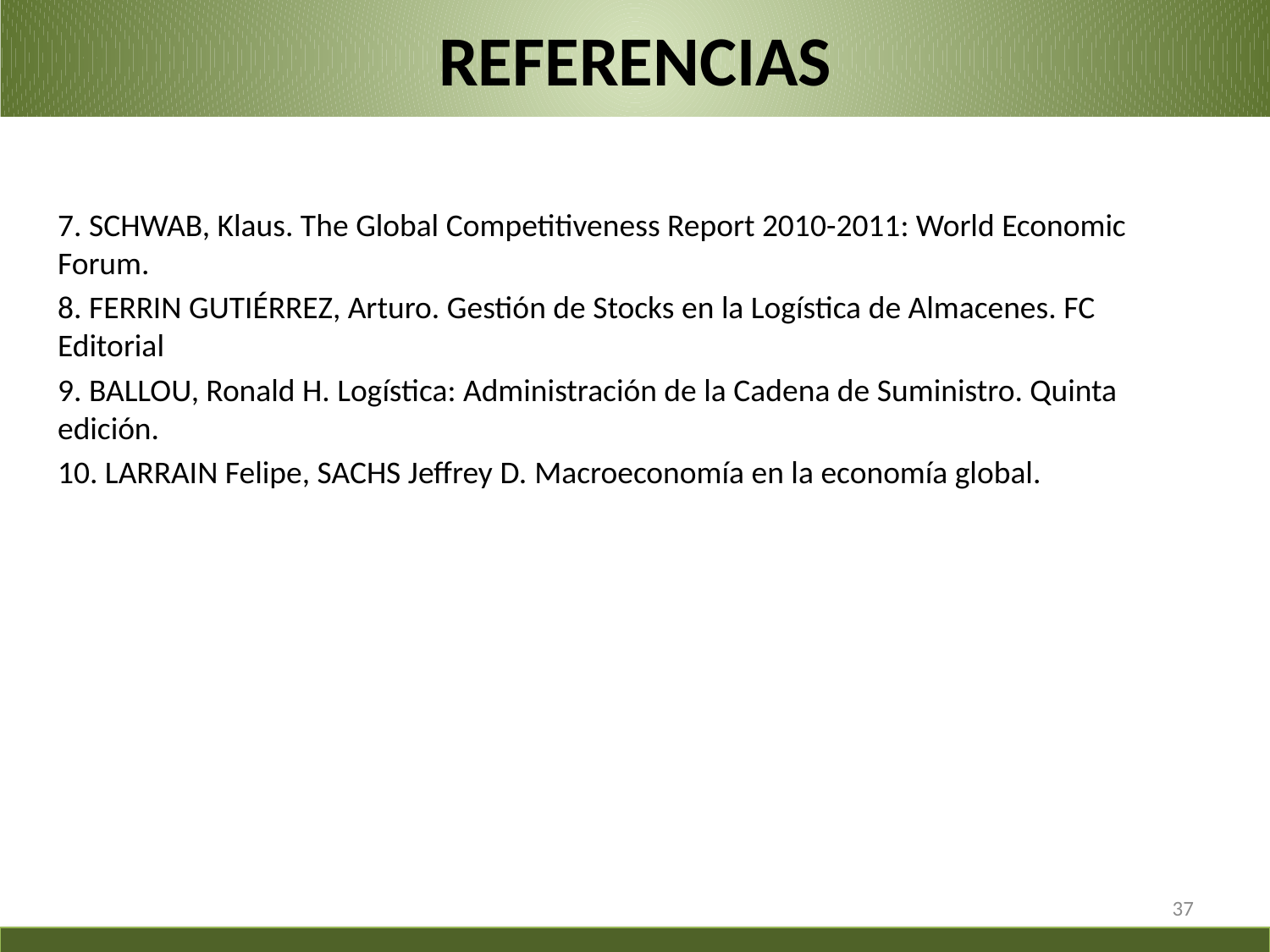

# REFERENCIAS
7. SCHWAB, Klaus. The Global Competitiveness Report 2010-2011: World Economic Forum.
8. FERRIN GUTIÉRREZ, Arturo. Gestión de Stocks en la Logística de Almacenes. FC Editorial
9. BALLOU, Ronald H. Logística: Administración de la Cadena de Suministro. Quinta edición.
10. LARRAIN Felipe, SACHS Jeffrey D. Macroeconomía en la economía global.
37